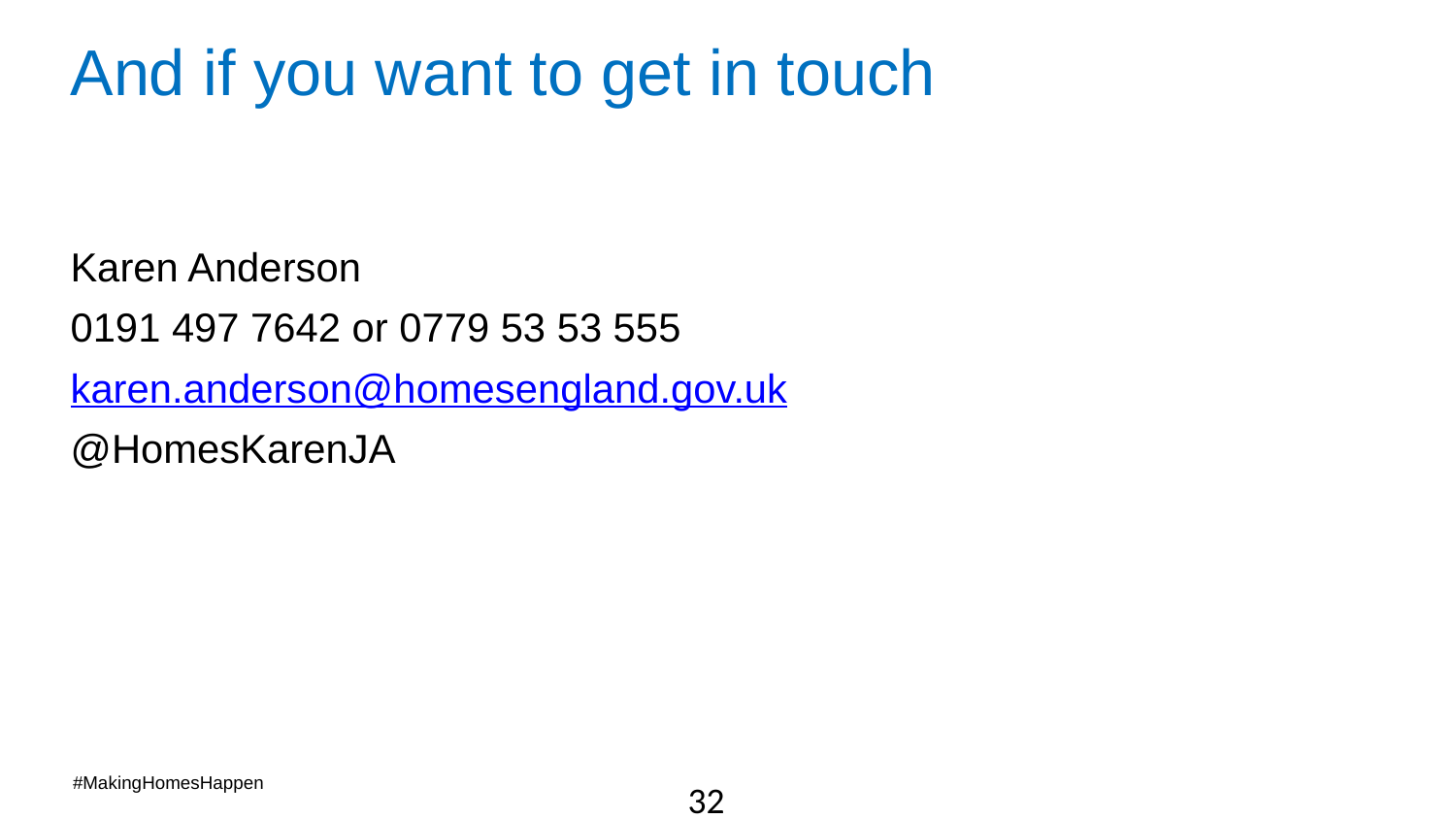

# And if you want to get in touch
Karen Anderson
0191 497 7642 or 0779 53 53 555
karen.anderson@homesengland.gov.uk
@HomesKarenJA
32